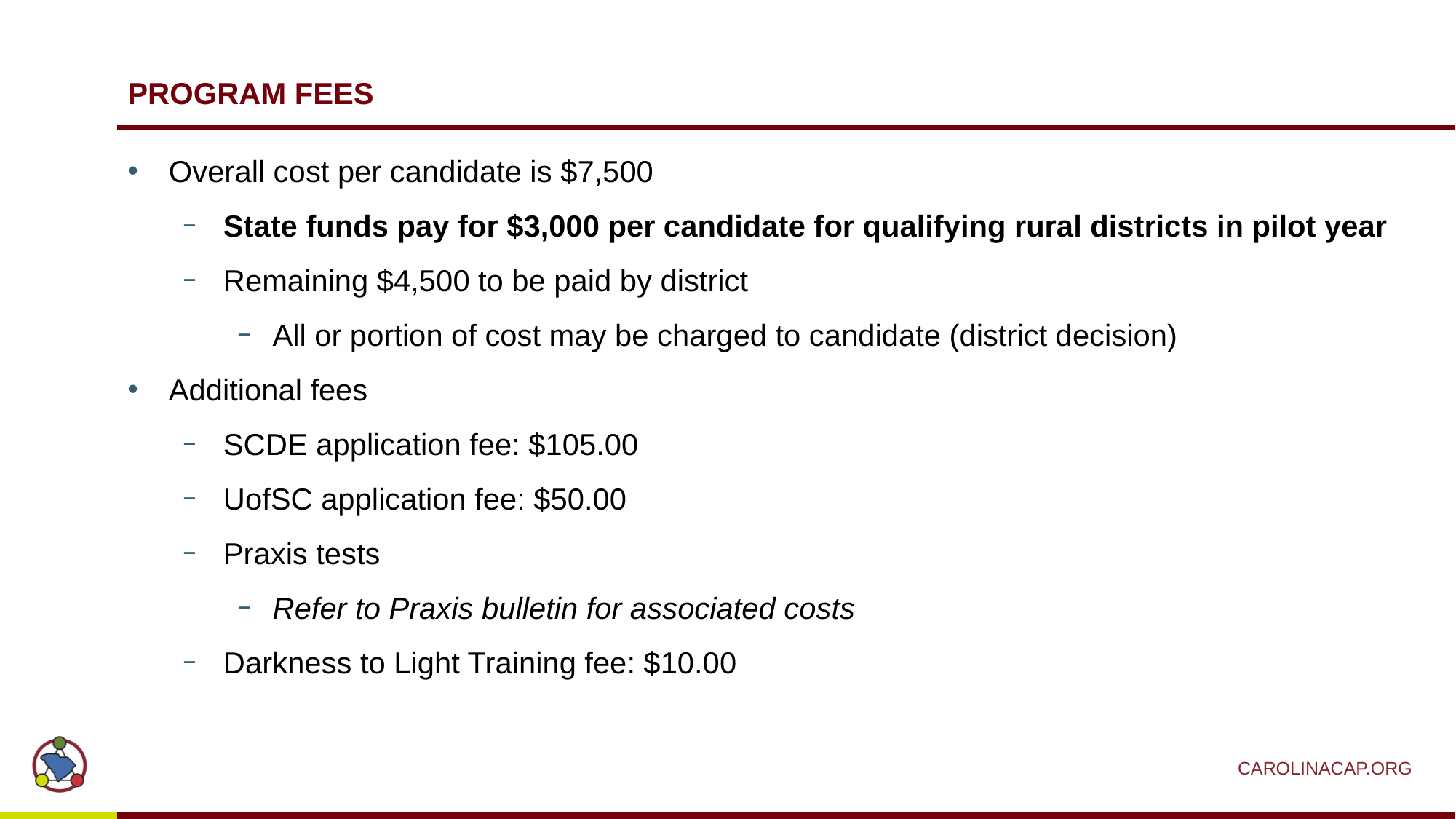

# PROGRAM FEES
Overall cost per candidate is $7,500
State funds pay for $3,000 per candidate for qualifying rural districts in pilot year
Remaining $4,500 to be paid by district
 All or portion of cost may be charged to candidate (district decision)
Additional fees
SCDE application fee: $105.00
UofSC application fee: $50.00
Praxis tests
 Refer to Praxis bulletin for associated costs
Darkness to Light Training fee: $10.00
CAROLINACAP.ORG